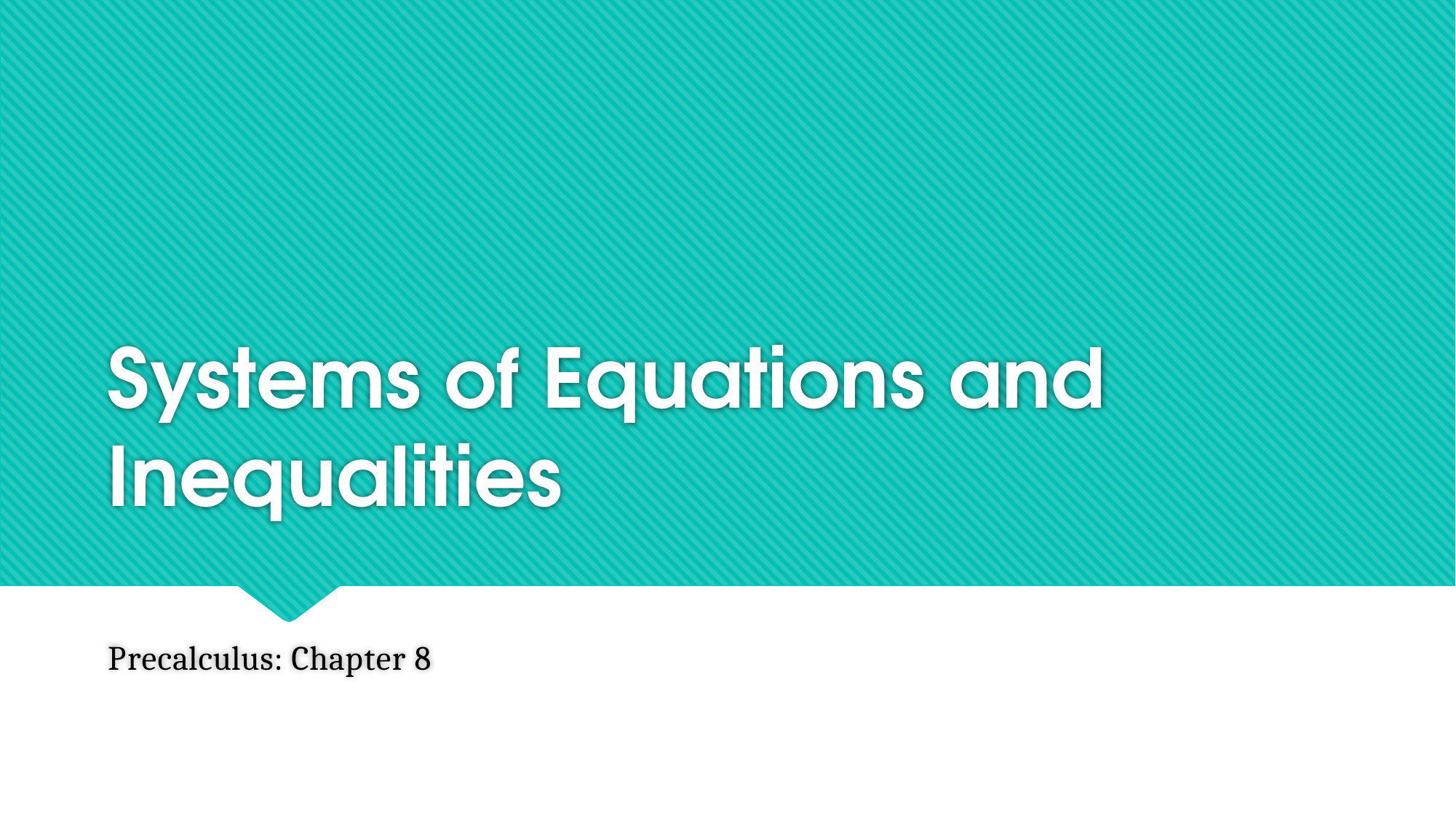

# Systems of Equations and Inequalities
Precalculus: Chapter 8